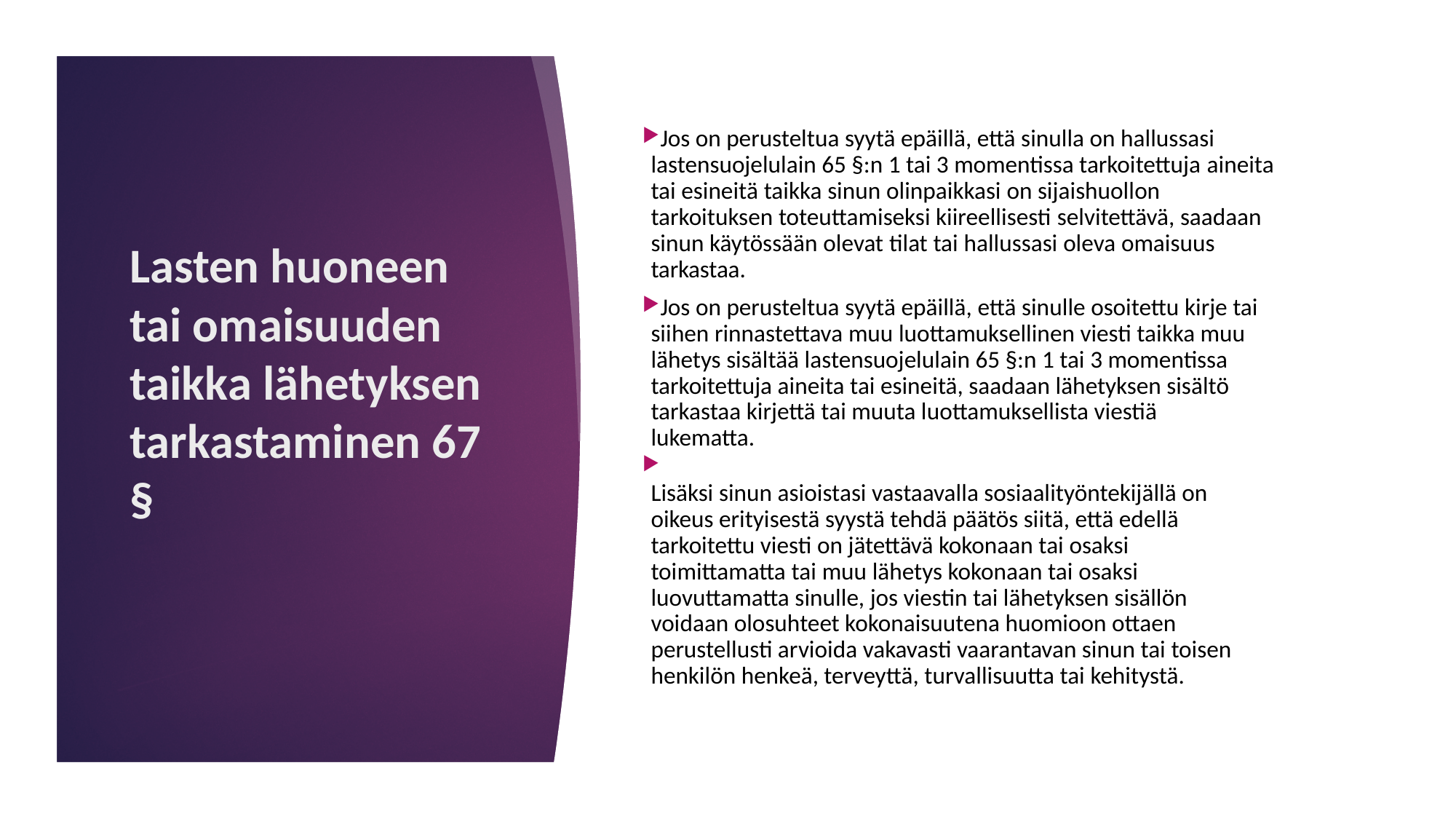

Jos on perusteltua syytä epäillä, että sinulla on hallussasi lastensuojelulain 65 §:n 1 tai 3 momentissa tarkoitettuja aineita tai esineitä taikka sinun olinpaikkasi on sijaishuollon tarkoituksen toteuttamiseksi kiireellisesti selvitettävä, saadaan sinun käytössään olevat tilat tai hallussasi oleva omaisuus tarkastaa.
Jos on perusteltua syytä epäillä, että sinulle osoitettu kirje tai siihen rinnastettava muu luottamuksellinen viesti taikka muu lähetys sisältää lastensuojelulain 65 §:n 1 tai 3 momentissa tarkoitettuja aineita tai esineitä, saadaan lähetyksen sisältö tarkastaa kirjettä tai muuta luottamuksellista viestiä lukematta.
Lisäksi sinun asioistasi vastaavalla sosiaalityöntekijällä on oikeus erityisestä syystä tehdä päätös siitä, että edellä tarkoitettu viesti on jätettävä kokonaan tai osaksi toimittamatta tai muu lähetys kokonaan tai osaksi luovuttamatta sinulle, jos viestin tai lähetyksen sisällön voidaan olosuhteet kokonaisuutena huomioon ottaen perustellusti arvioida vakavasti vaarantavan sinun tai toisen henkilön henkeä, terveyttä, turvallisuutta tai kehitystä.
# Lasten huoneen tai omaisuuden taikka lähetyksen tarkastaminen 67 §